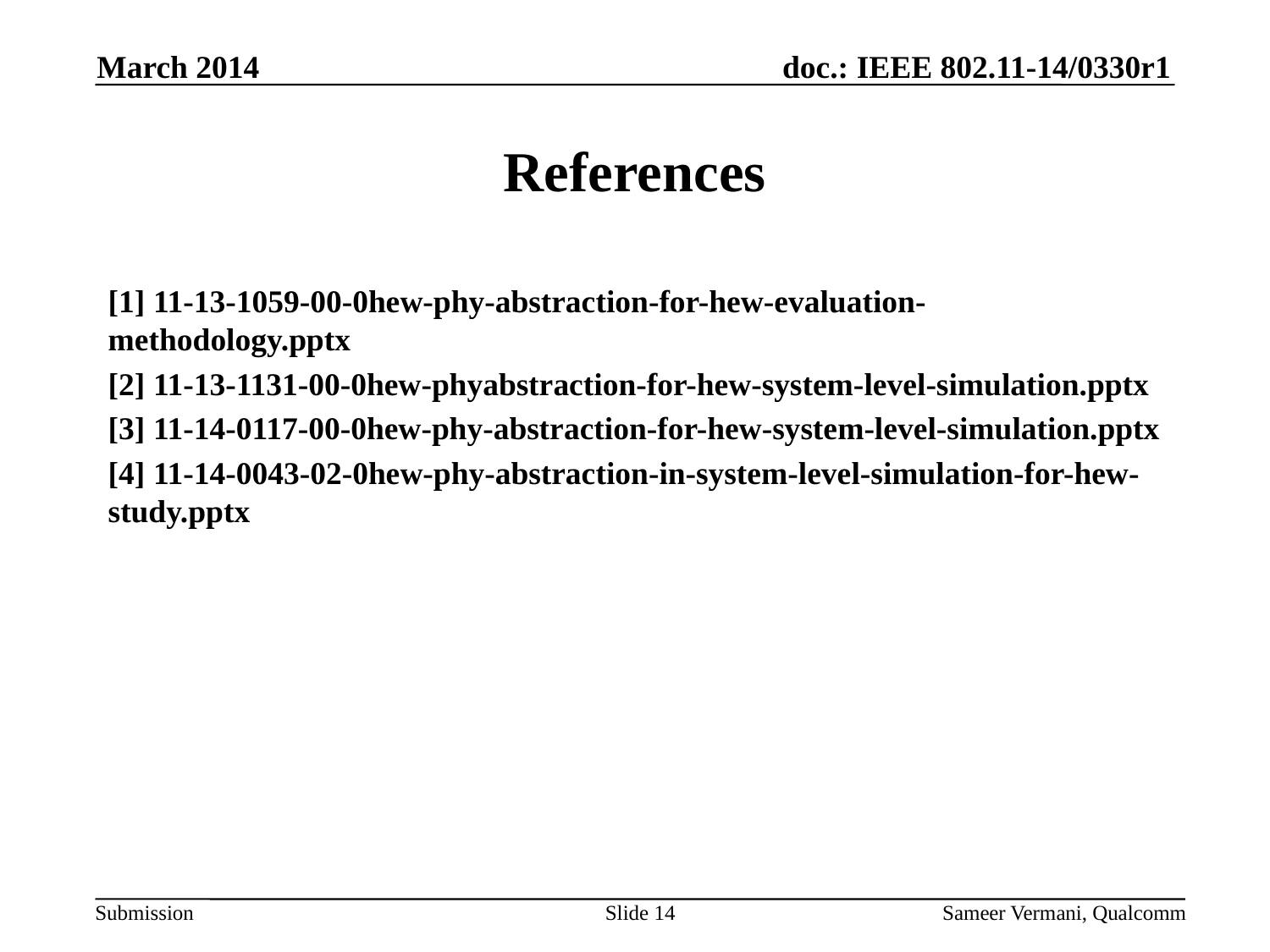

March 2014
# References
[1] 11-13-1059-00-0hew-phy-abstraction-for-hew-evaluation-methodology.pptx
[2] 11-13-1131-00-0hew-phyabstraction-for-hew-system-level-simulation.pptx
[3] 11-14-0117-00-0hew-phy-abstraction-for-hew-system-level-simulation.pptx
[4] 11-14-0043-02-0hew-phy-abstraction-in-system-level-simulation-for-hew-study.pptx
Slide 14
Sameer Vermani, Qualcomm